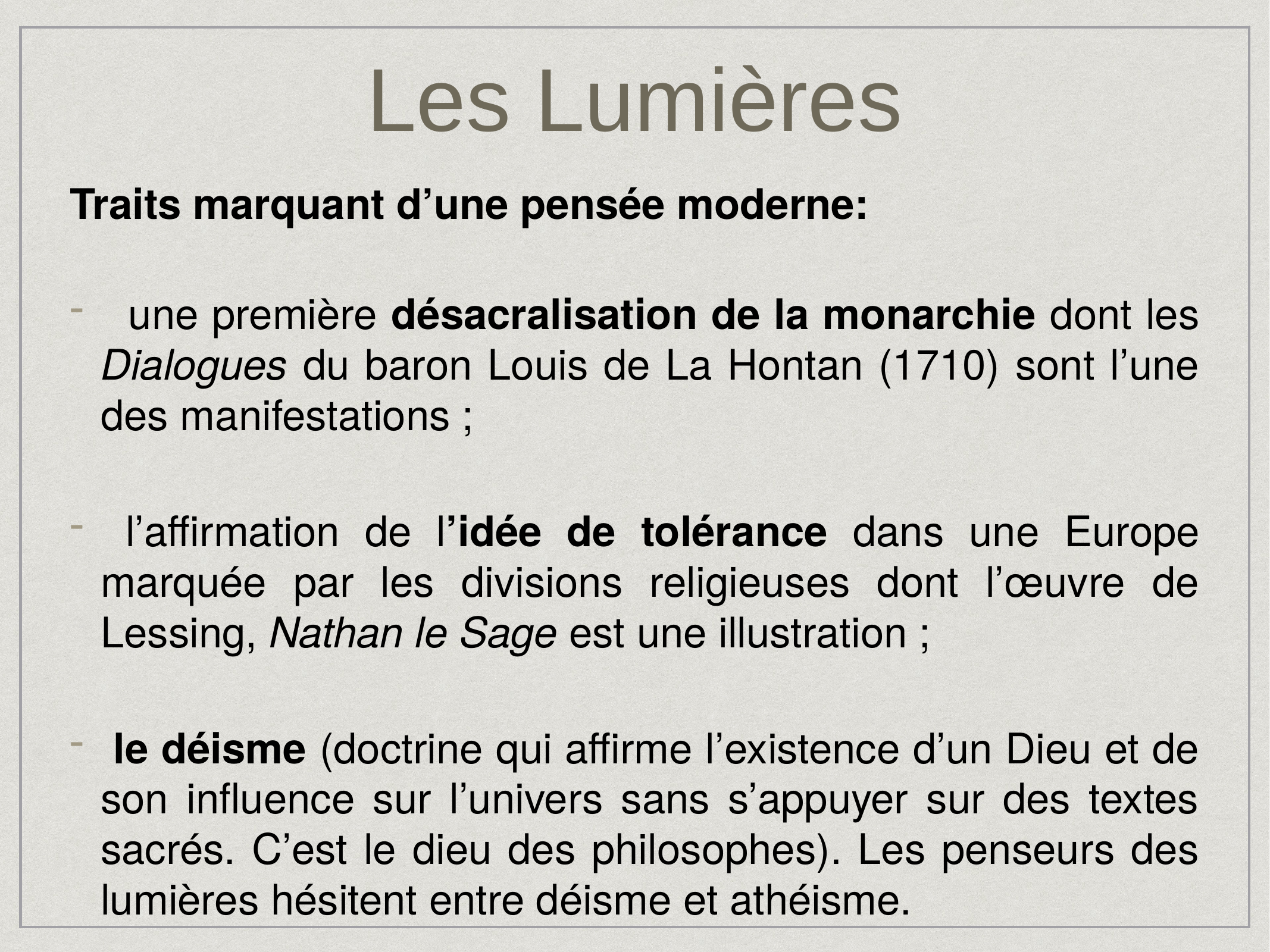

Les Lumières
Traits marquant d’une pensée moderne:

  une première désacralisation de la monarchie dont les Dialogues du baron Louis de La Hontan (1710) sont l’une des manifestations ;

 l’affirmation de l’idée de tolérance dans une Europe marquée par les divisions religieuses dont l’œuvre de Lessing, Nathan le Sage est une illustration ;

 le déisme (doctrine qui affirme l’existence d’un Dieu et de son influence sur l’univers sans s’appuyer sur des textes sacrés. C’est le dieu des philosophes). Les penseurs des lumières hésitent entre déisme et athéisme.